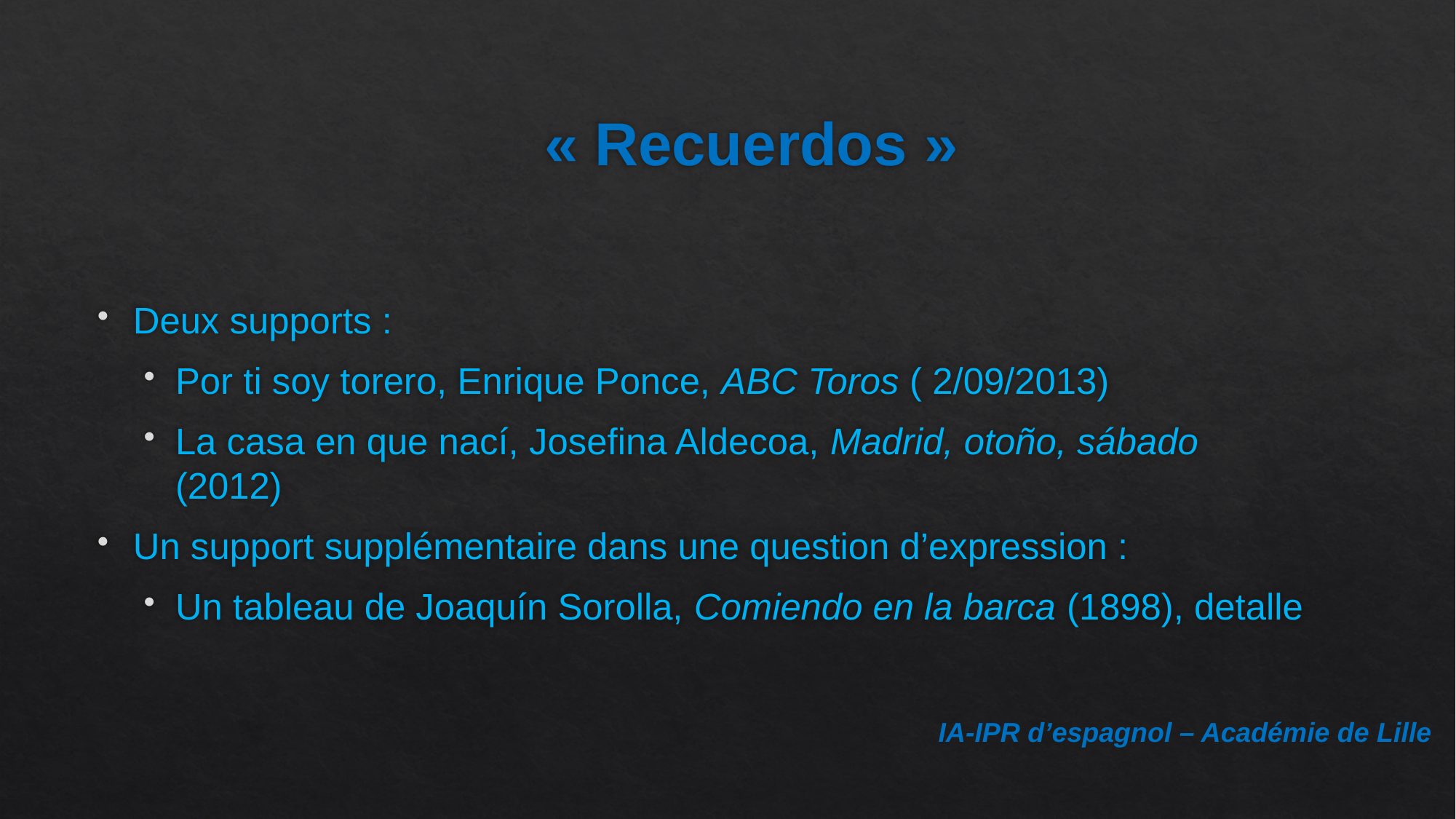

# « Recuerdos »
Deux supports :
Por ti soy torero, Enrique Ponce, ABC Toros ( 2/09/2013)
La casa en que nací, Josefina Aldecoa, Madrid, otoño, sábado (2012)
Un support supplémentaire dans une question d’expression :
Un tableau de Joaquín Sorolla, Comiendo en la barca (1898), detalle

IA-IPR d’espagnol – Académie de Lille